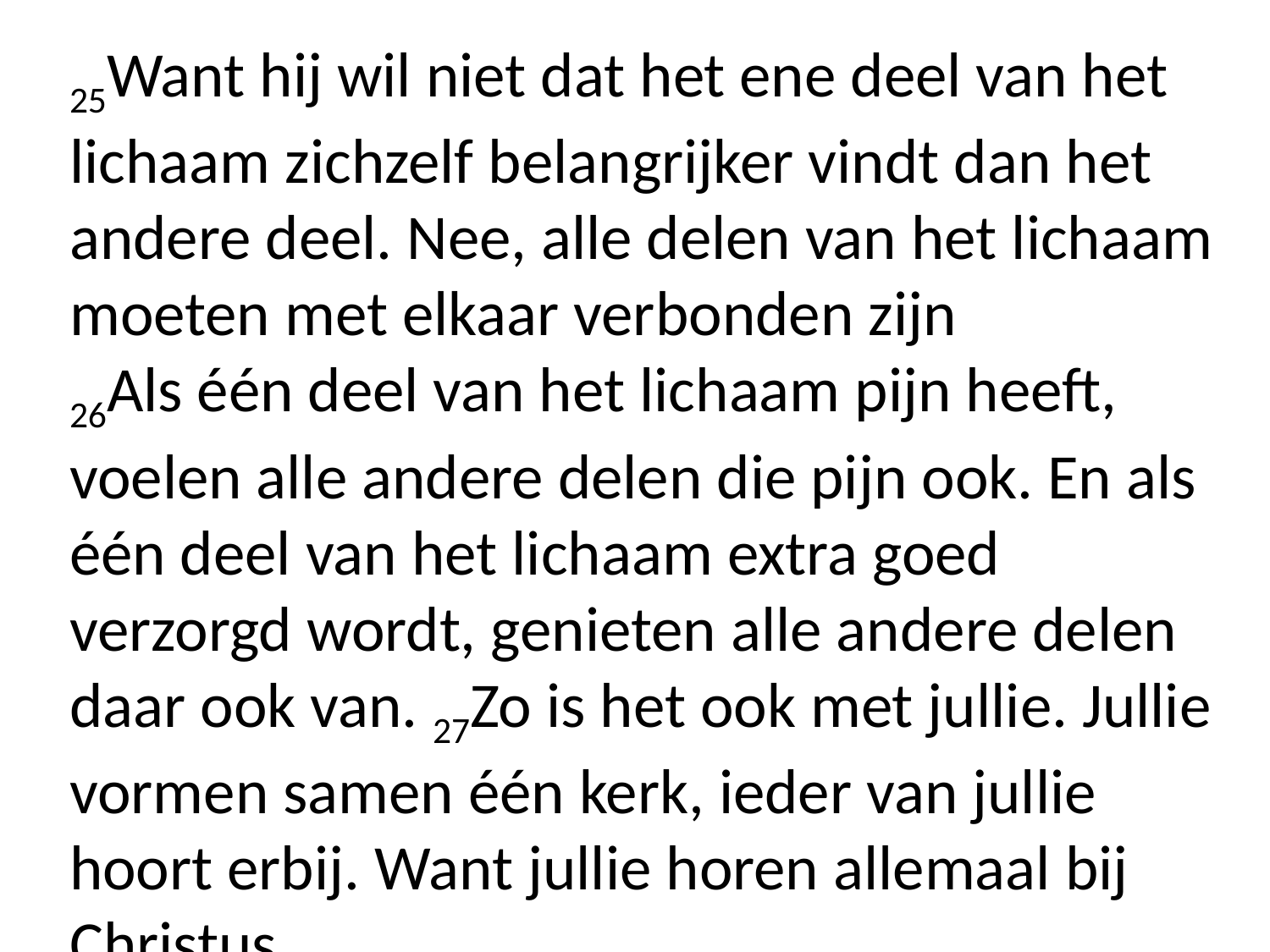

25Want hij wil niet dat het ene deel van het lichaam zichzelf belangrijker vindt dan het andere deel. Nee, alle delen van het lichaam moeten met elkaar verbonden zijn
26Als één deel van het lichaam pijn heeft, voelen alle andere delen die pijn ook. En als één deel van het lichaam extra goed verzorgd wordt, genieten alle andere delen daar ook van. 27Zo is het ook met jullie. Jullie vormen samen één kerk, ieder van jullie hoort erbij. Want jullie horen allemaal bij Christus.